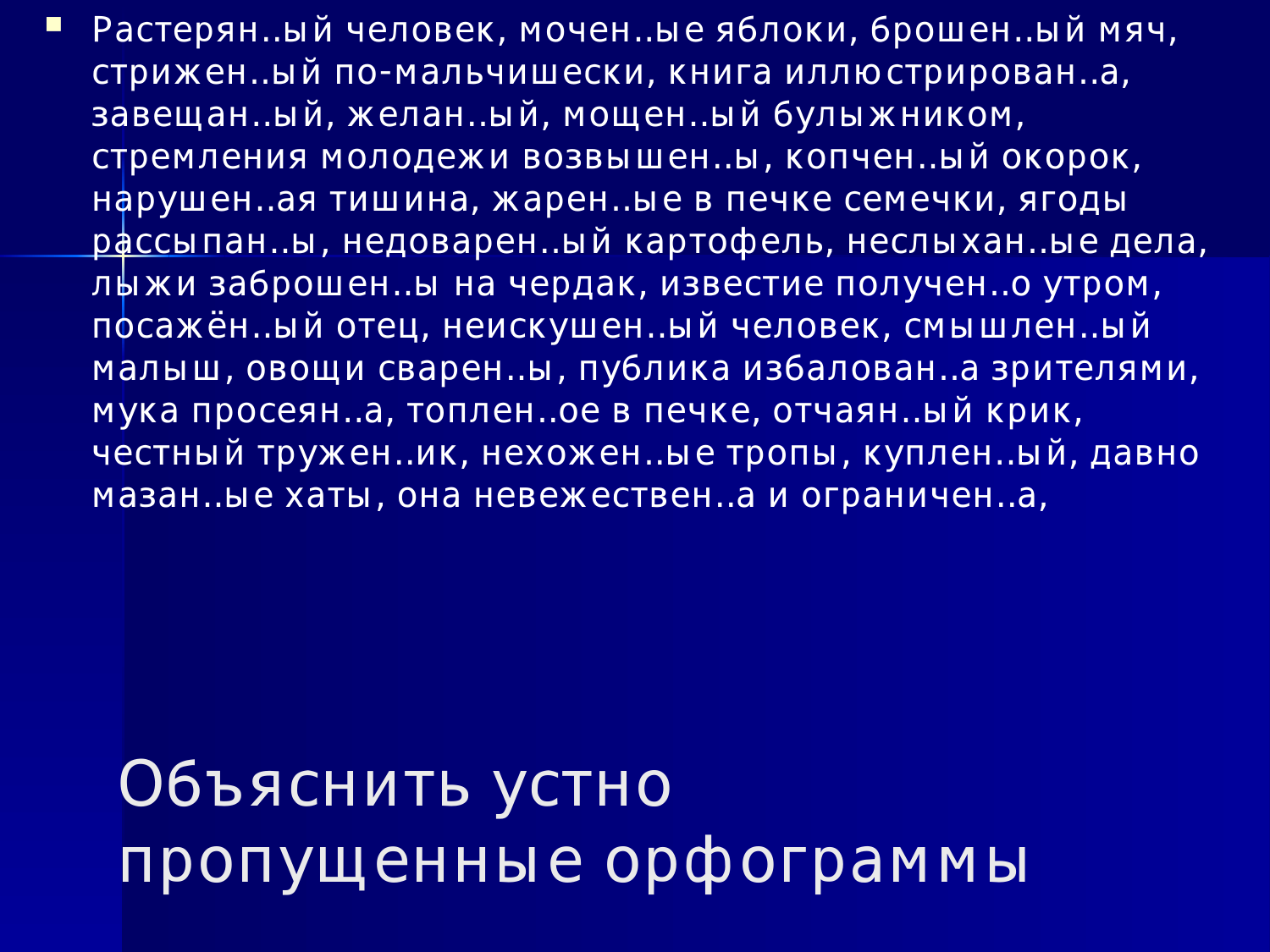

Растерян..ый человек, мочен..ые яблоки, брошен..ый мяч, стрижен..ый по-мальчишески, книга иллюстрирован..а, завещан..ый, желан..ый, мощен..ый булыжником, стремления молодежи возвышен..ы, копчен..ый окорок, нарушен..ая тишина, жарен..ые в печке семечки, ягоды рассыпан..ы, недоварен..ый картофель, неслыхан..ые дела, лыжи заброшен..ы на чердак, известие получен..о утром, посажён..ый отец, неискушен..ый человек, смышлен..ый малыш, овощи сварен..ы, публика избалован..а зрителями, мука просеян..а, топлен..ое в печке, отчаян..ый крик, честный тружен..ик, нехожен..ые тропы, куплен..ый, давно мазан..ые хаты, она невежествен..а и ограничен..а,

# Объяснить устно пропущенные орфограммы